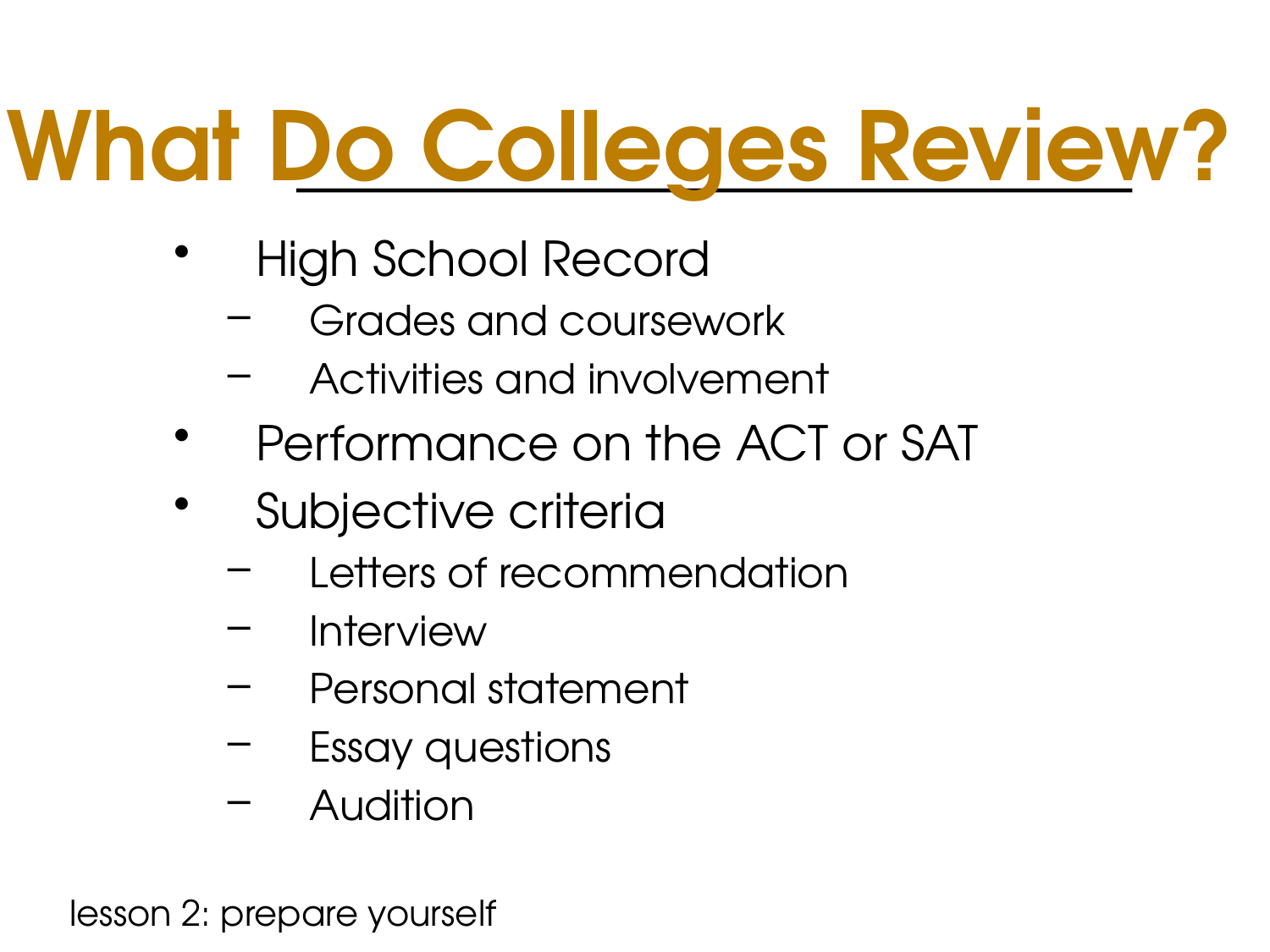

# What Do Colleges Review?

High School Record
Grades and coursework
Activities and involvement
Performance on the ACT or SAT
Subjective criteria
Letters of recommendation
Interview
Personal statement
Essay questions
Audition
lesson 2: prepare yourself